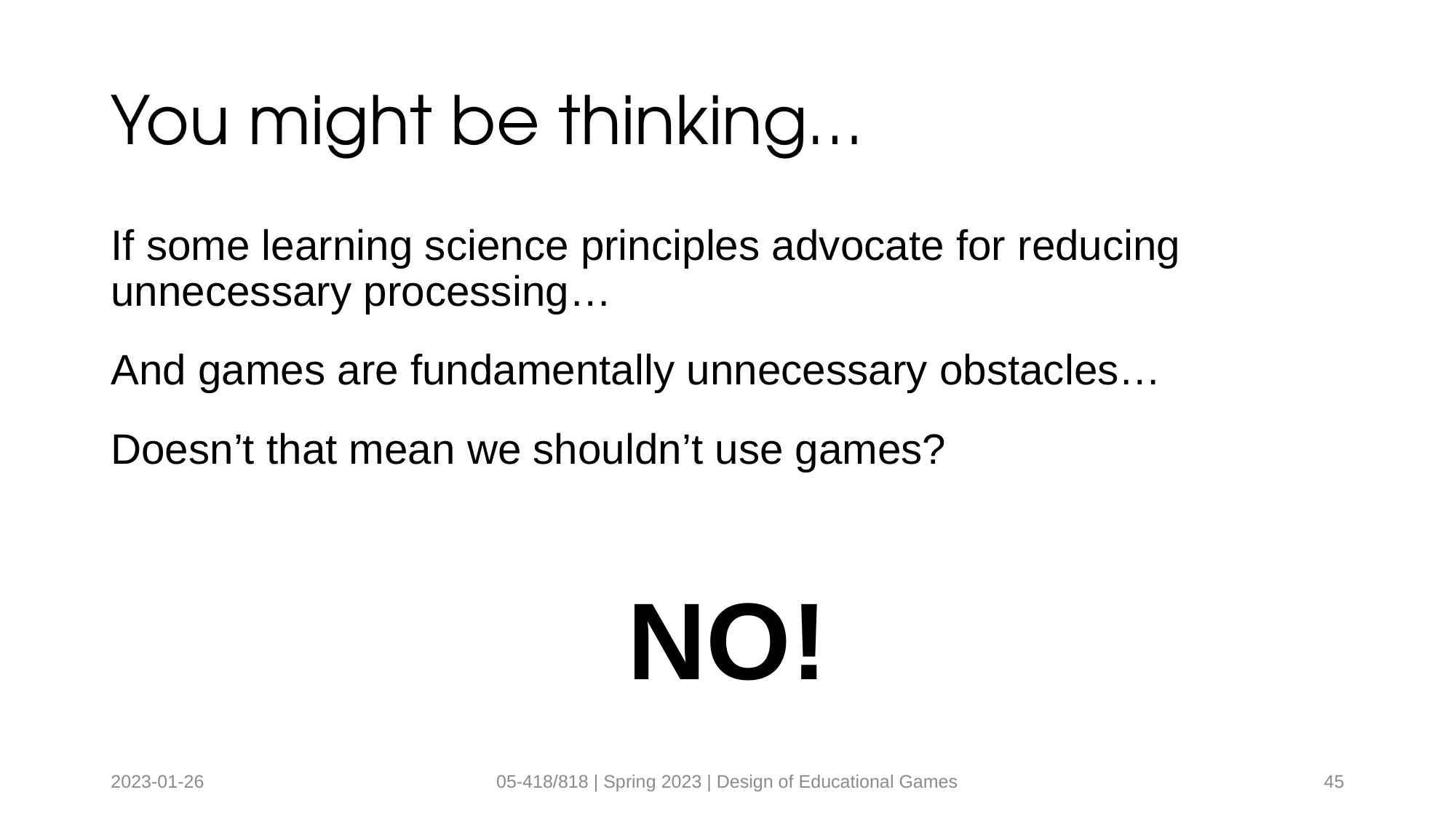

# You might be thinking…
If some learning science principles advocate for reducing unnecessary processing…
And games are fundamentally unnecessary obstacles…
Doesn’t that mean we shouldn’t use games?

NO!

2023-01-26
05-418/818 | Spring 2023 | Design of Educational Games
45